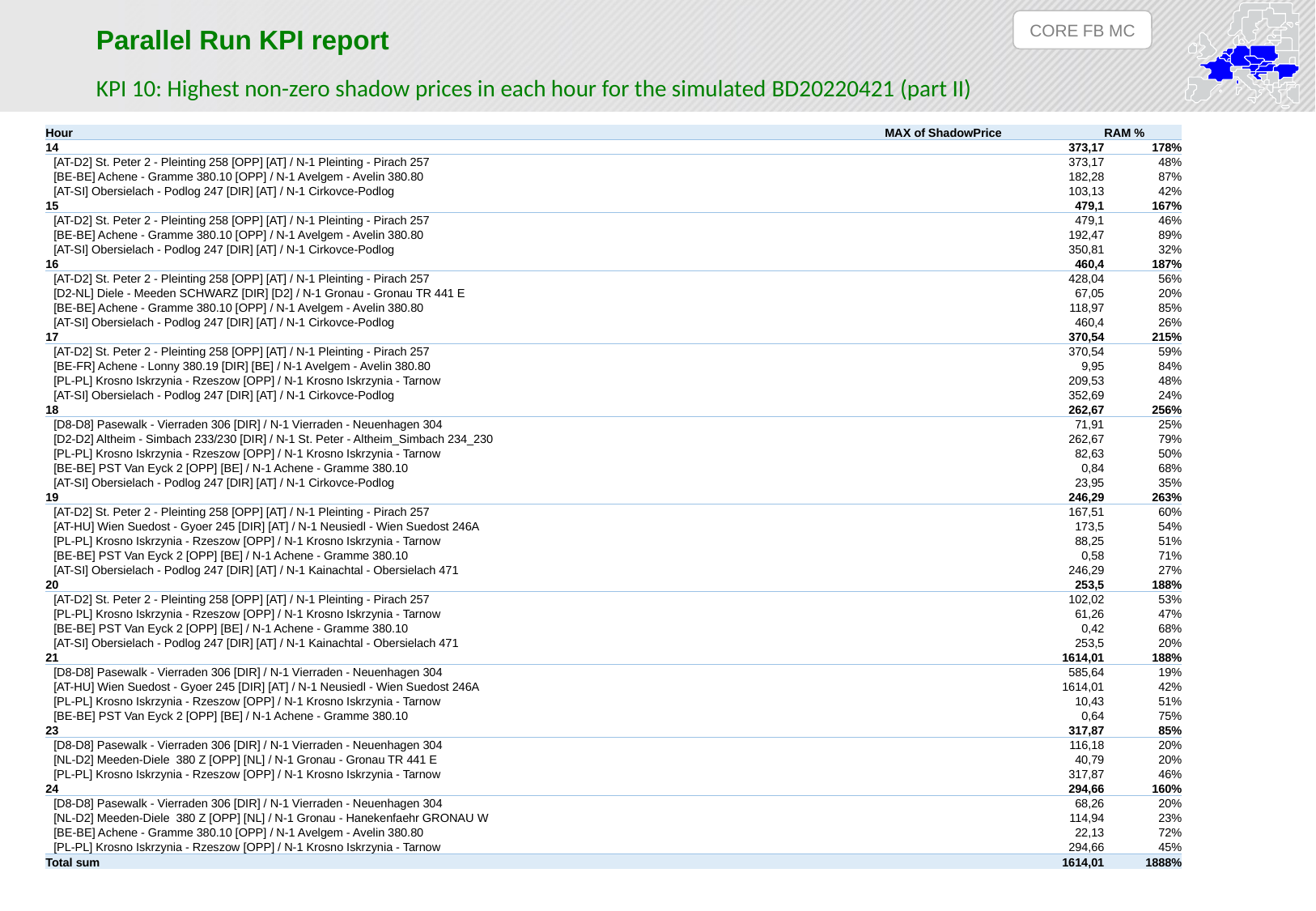

CORE FB MC
Parallel Run KPI report
KPI 10: Highest non-zero shadow prices in each hour for the simulated BD20220421 (part II)
| Hour | MAX of ShadowPrice | RAM % |
| --- | --- | --- |
| 14 | 373,17 | 178% |
| [AT-D2] St. Peter 2 - Pleinting 258 [OPP] [AT] / N-1 Pleinting - Pirach 257 | 373,17 | 48% |
| [BE-BE] Achene - Gramme 380.10 [OPP] / N-1 Avelgem - Avelin 380.80 | 182,28 | 87% |
| [AT-SI] Obersielach - Podlog 247 [DIR] [AT] / N-1 Cirkovce-Podlog | 103,13 | 42% |
| 15 | 479,1 | 167% |
| [AT-D2] St. Peter 2 - Pleinting 258 [OPP] [AT] / N-1 Pleinting - Pirach 257 | 479,1 | 46% |
| [BE-BE] Achene - Gramme 380.10 [OPP] / N-1 Avelgem - Avelin 380.80 | 192,47 | 89% |
| [AT-SI] Obersielach - Podlog 247 [DIR] [AT] / N-1 Cirkovce-Podlog | 350,81 | 32% |
| 16 | 460,4 | 187% |
| [AT-D2] St. Peter 2 - Pleinting 258 [OPP] [AT] / N-1 Pleinting - Pirach 257 | 428,04 | 56% |
| [D2-NL] Diele - Meeden SCHWARZ [DIR] [D2] / N-1 Gronau - Gronau TR 441 E | 67,05 | 20% |
| [BE-BE] Achene - Gramme 380.10 [OPP] / N-1 Avelgem - Avelin 380.80 | 118,97 | 85% |
| [AT-SI] Obersielach - Podlog 247 [DIR] [AT] / N-1 Cirkovce-Podlog | 460,4 | 26% |
| 17 | 370,54 | 215% |
| [AT-D2] St. Peter 2 - Pleinting 258 [OPP] [AT] / N-1 Pleinting - Pirach 257 | 370,54 | 59% |
| [BE-FR] Achene - Lonny 380.19 [DIR] [BE] / N-1 Avelgem - Avelin 380.80 | 9,95 | 84% |
| [PL-PL] Krosno Iskrzynia - Rzeszow [OPP] / N-1 Krosno Iskrzynia - Tarnow | 209,53 | 48% |
| [AT-SI] Obersielach - Podlog 247 [DIR] [AT] / N-1 Cirkovce-Podlog | 352,69 | 24% |
| 18 | 262,67 | 256% |
| [D8-D8] Pasewalk - Vierraden 306 [DIR] / N-1 Vierraden - Neuenhagen 304 | 71,91 | 25% |
| [D2-D2] Altheim - Simbach 233/230 [DIR] / N-1 St. Peter - Altheim\_Simbach 234\_230 | 262,67 | 79% |
| [PL-PL] Krosno Iskrzynia - Rzeszow [OPP] / N-1 Krosno Iskrzynia - Tarnow | 82,63 | 50% |
| [BE-BE] PST Van Eyck 2 [OPP] [BE] / N-1 Achene - Gramme 380.10 | 0,84 | 68% |
| [AT-SI] Obersielach - Podlog 247 [DIR] [AT] / N-1 Cirkovce-Podlog | 23,95 | 35% |
| 19 | 246,29 | 263% |
| [AT-D2] St. Peter 2 - Pleinting 258 [OPP] [AT] / N-1 Pleinting - Pirach 257 | 167,51 | 60% |
| [AT-HU] Wien Suedost - Gyoer 245 [DIR] [AT] / N-1 Neusiedl - Wien Suedost 246A | 173,5 | 54% |
| [PL-PL] Krosno Iskrzynia - Rzeszow [OPP] / N-1 Krosno Iskrzynia - Tarnow | 88,25 | 51% |
| [BE-BE] PST Van Eyck 2 [OPP] [BE] / N-1 Achene - Gramme 380.10 | 0,58 | 71% |
| [AT-SI] Obersielach - Podlog 247 [DIR] [AT] / N-1 Kainachtal - Obersielach 471 | 246,29 | 27% |
| 20 | 253,5 | 188% |
| [AT-D2] St. Peter 2 - Pleinting 258 [OPP] [AT] / N-1 Pleinting - Pirach 257 | 102,02 | 53% |
| [PL-PL] Krosno Iskrzynia - Rzeszow [OPP] / N-1 Krosno Iskrzynia - Tarnow | 61,26 | 47% |
| [BE-BE] PST Van Eyck 2 [OPP] [BE] / N-1 Achene - Gramme 380.10 | 0,42 | 68% |
| [AT-SI] Obersielach - Podlog 247 [DIR] [AT] / N-1 Kainachtal - Obersielach 471 | 253,5 | 20% |
| 21 | 1614,01 | 188% |
| [D8-D8] Pasewalk - Vierraden 306 [DIR] / N-1 Vierraden - Neuenhagen 304 | 585,64 | 19% |
| [AT-HU] Wien Suedost - Gyoer 245 [DIR] [AT] / N-1 Neusiedl - Wien Suedost 246A | 1614,01 | 42% |
| [PL-PL] Krosno Iskrzynia - Rzeszow [OPP] / N-1 Krosno Iskrzynia - Tarnow | 10,43 | 51% |
| [BE-BE] PST Van Eyck 2 [OPP] [BE] / N-1 Achene - Gramme 380.10 | 0,64 | 75% |
| 23 | 317,87 | 85% |
| [D8-D8] Pasewalk - Vierraden 306 [DIR] / N-1 Vierraden - Neuenhagen 304 | 116,18 | 20% |
| [NL-D2] Meeden-Diele 380 Z [OPP] [NL] / N-1 Gronau - Gronau TR 441 E | 40,79 | 20% |
| [PL-PL] Krosno Iskrzynia - Rzeszow [OPP] / N-1 Krosno Iskrzynia - Tarnow | 317,87 | 46% |
| 24 | 294,66 | 160% |
| [D8-D8] Pasewalk - Vierraden 306 [DIR] / N-1 Vierraden - Neuenhagen 304 | 68,26 | 20% |
| [NL-D2] Meeden-Diele 380 Z [OPP] [NL] / N-1 Gronau - Hanekenfaehr GRONAU W | 114,94 | 23% |
| [BE-BE] Achene - Gramme 380.10 [OPP] / N-1 Avelgem - Avelin 380.80 | 22,13 | 72% |
| [PL-PL] Krosno Iskrzynia - Rzeszow [OPP] / N-1 Krosno Iskrzynia - Tarnow | 294,66 | 45% |
| Total sum | 1614,01 | 1888% |